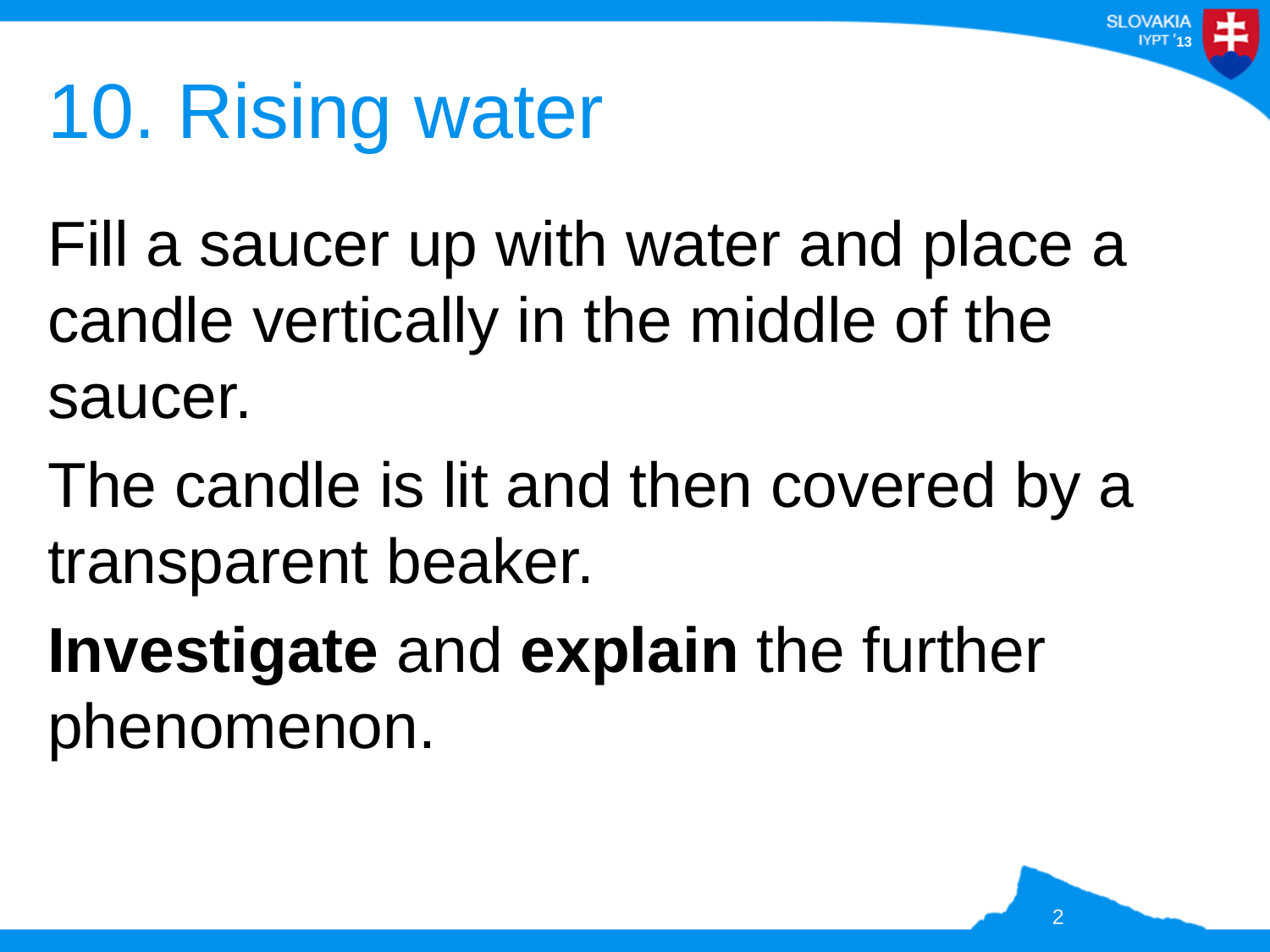

# 10. Rising water
Fill a saucer up with water and place a candle vertically in the middle of the saucer.
The candle is lit and then covered by a transparent beaker.
Investigate and explain the further phenomenon.
2